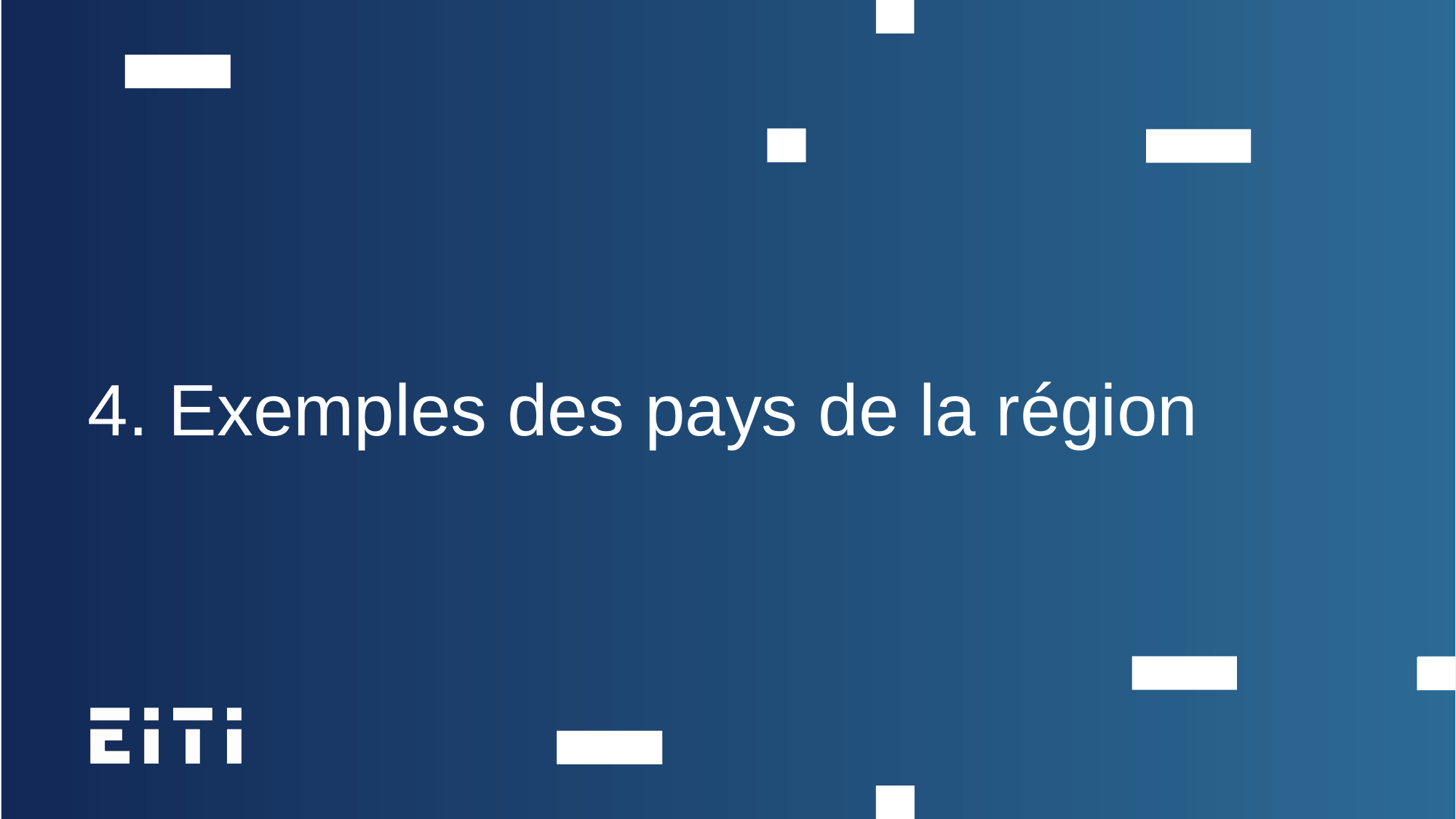

4. Exemples des pays de la région